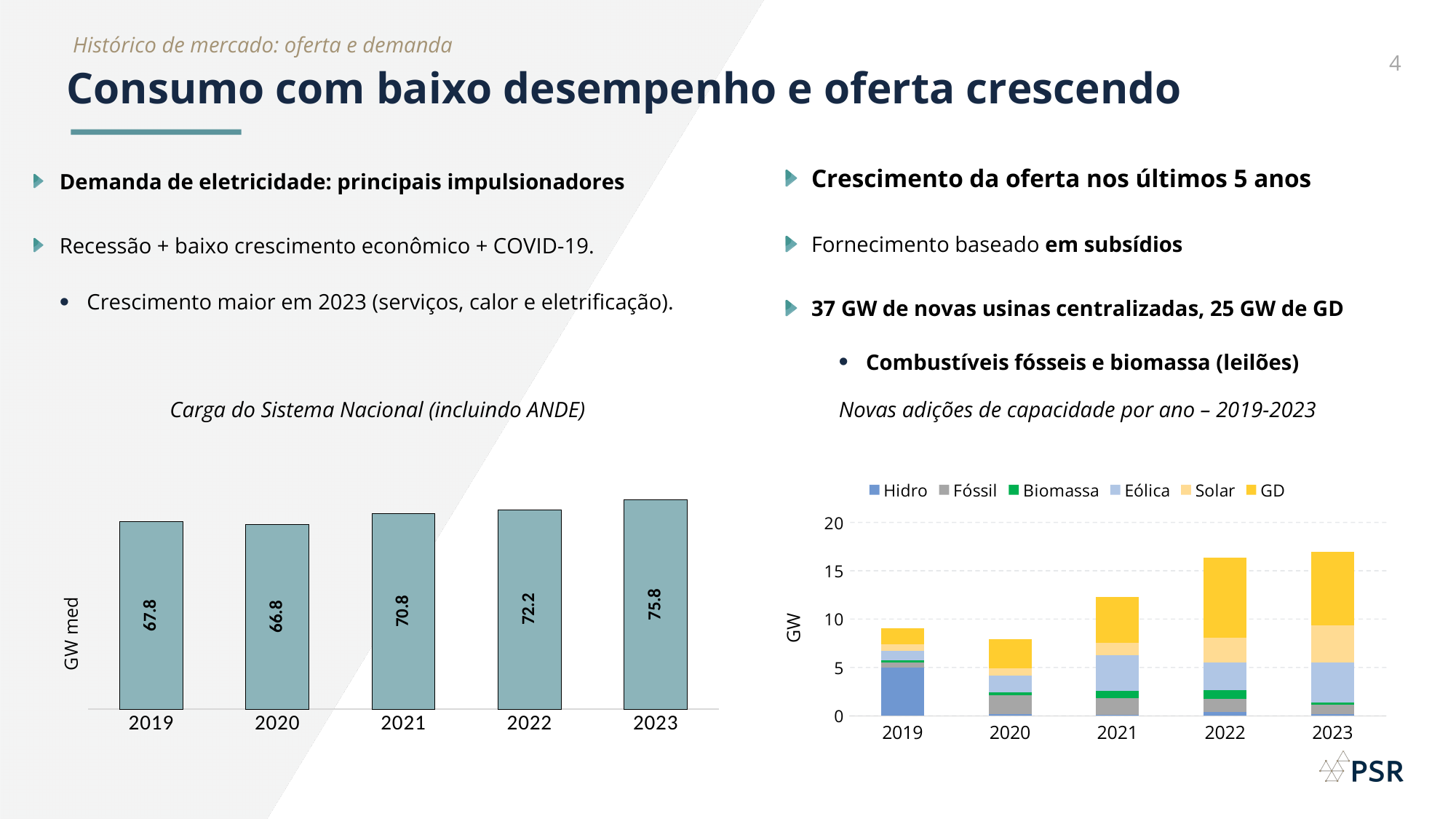

Histórico de mercado: oferta e demanda
# Consumo com baixo desempenho e oferta crescendo
Crescimento da oferta nos últimos 5 anos
Fornecimento baseado em subsídios
37 GW de novas usinas centralizadas, 25 GW de GD
Combustíveis fósseis e biomassa (leilões)
Demanda de eletricidade: principais impulsionadores
Recessão + baixo crescimento econômico + COVID-19.
Crescimento maior em 2023 (serviços, calor e eletrificação).
Carga do Sistema Nacional (incluindo ANDE)
Novas adições de capacidade por ano – 2019-2023

### Chart

| Category | Realizada |
|---|---|
| 2019 | 67.83528518150301 |
| 2020 | 66.83885138997707 |
| 2021 | 70.82031780821917 |
| 2022 | 72.16788767123288 |
| 2023 | 75.8490602739726 |

### Chart

| Category | Hidro | Fóssil | Biomassa | Eólica | Solar | GD |
|---|---|---|---|---|---|---|
| 2019 | 4.95955799 | 0.5317795 | 0.261132 | 0.98186 | 0.657885 | 1.6345900599999996 |
| 2020 | 0.177767 | 1.930512 | 0.304194 | 1.725825 | 0.7932580400000013 | 2.99430214 |
| 2021 | 0.118648 | 1.695179 | 0.754465 | 3.69432 | 1.2994640799999977 | 4.7363347000000005 |
| 2022 | 0.374588 | 1.35975648 | 0.904888 | 2.911545 | 2.528848960000113 | 8.30840613 |
| 2023 | 0.15959899 | 0.9868724 | 0.222702 | 4.1507 | 3.8281240400002496 | 7.634928192724007 |